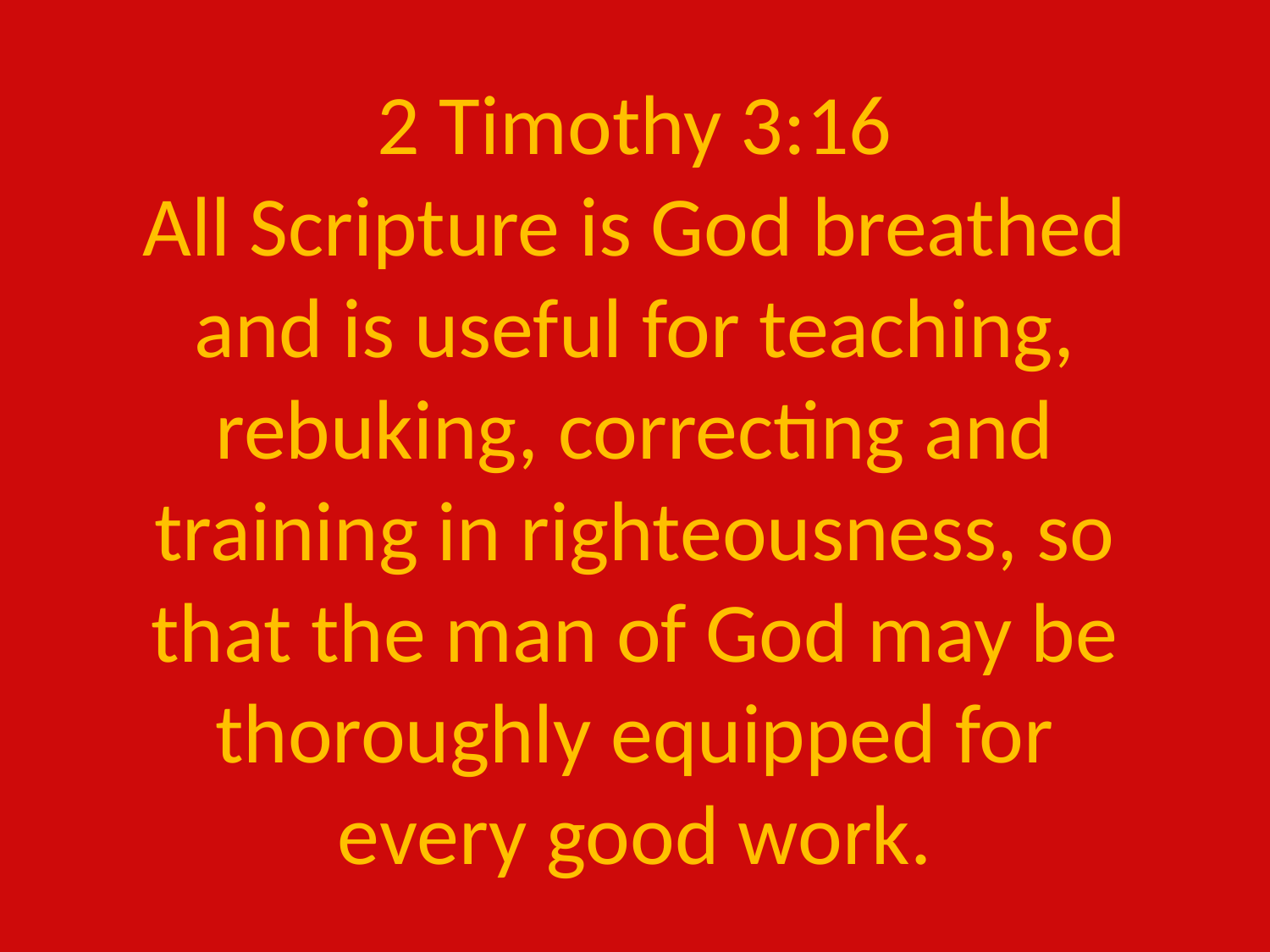

2 Timothy 3:16
All Scripture is God breathed and is useful for teaching, rebuking, correcting and training in righteousness, so that the man of God may be thoroughly equipped for every good work.